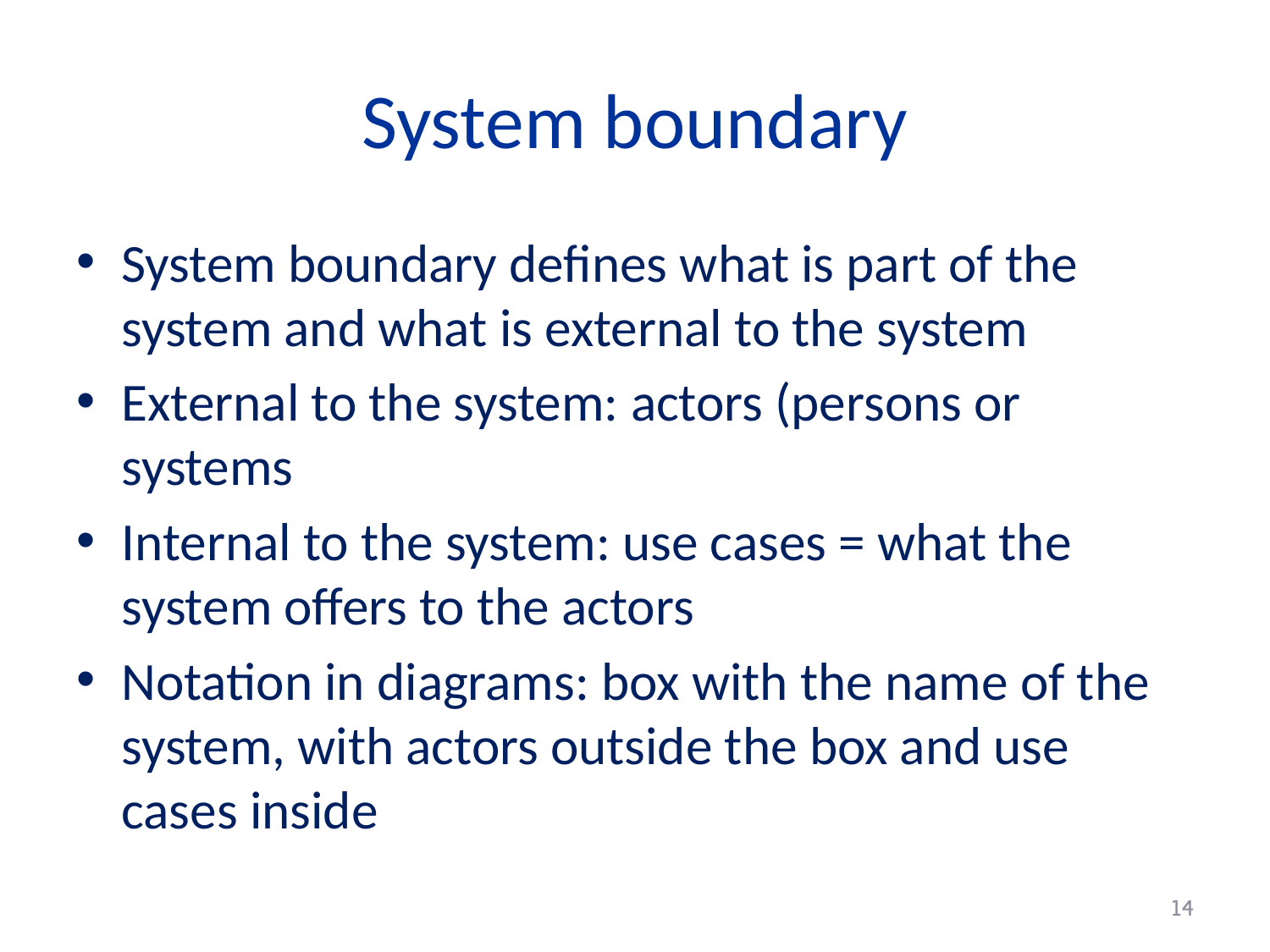

# System boundary
System boundary defines what is part of the system and what is external to the system
External to the system: actors (persons or systems
Internal to the system: use cases = what the system offers to the actors
Notation in diagrams: box with the name of the system, with actors outside the box and use cases inside
14